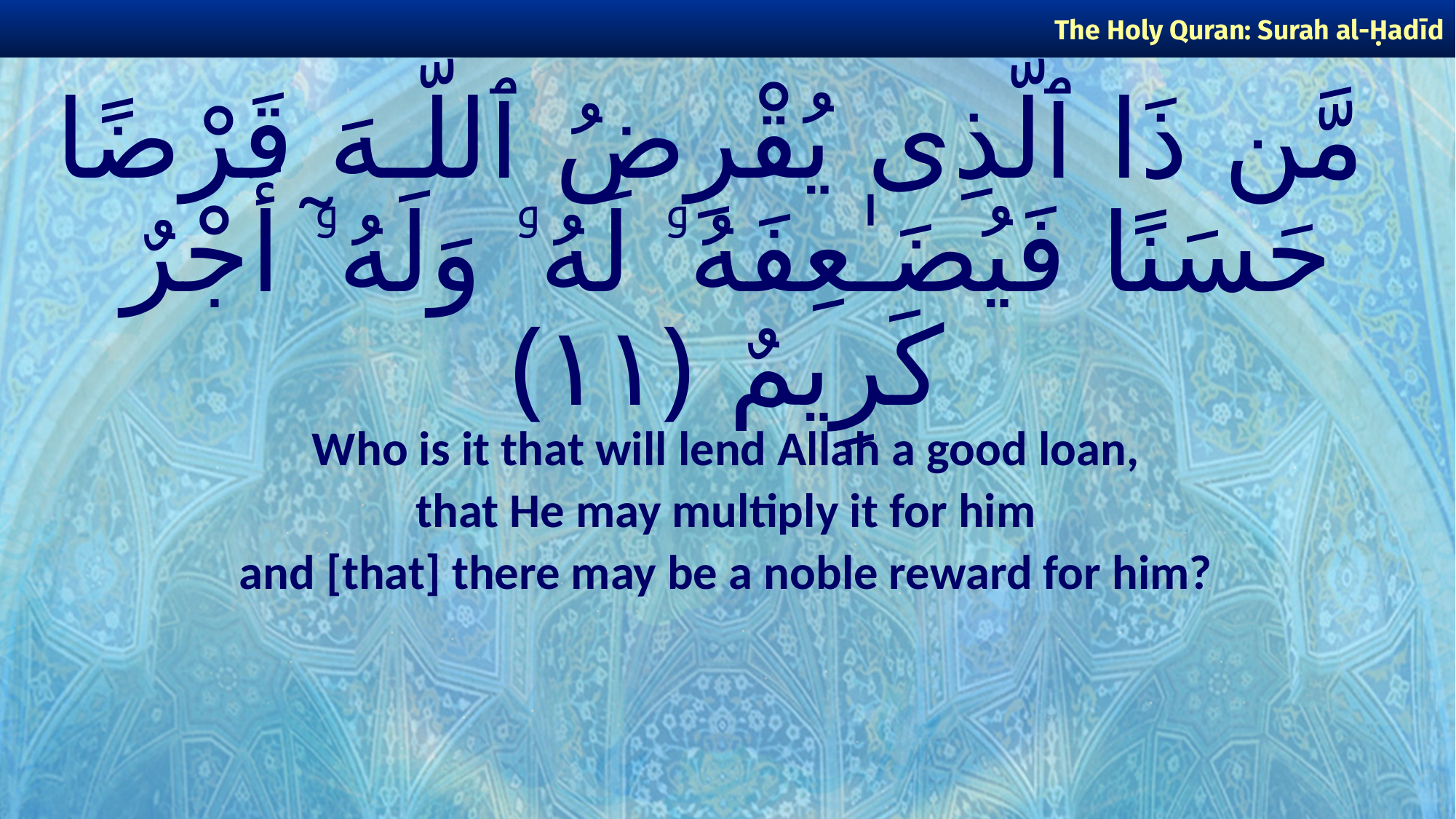

The Holy Quran: Surah al-Ḥadīd
# مَّن ذَا ٱلَّذِى يُقْرِضُ ٱللَّـهَ قَرْضًا حَسَنًا فَيُضَـٰعِفَهُۥ لَهُۥ وَلَهُۥٓ أَجْرٌ كَرِيمٌ ﴿١١﴾
Who is it that will lend Allah a good loan,
that He may multiply it for him
and [that] there may be a noble reward for him?